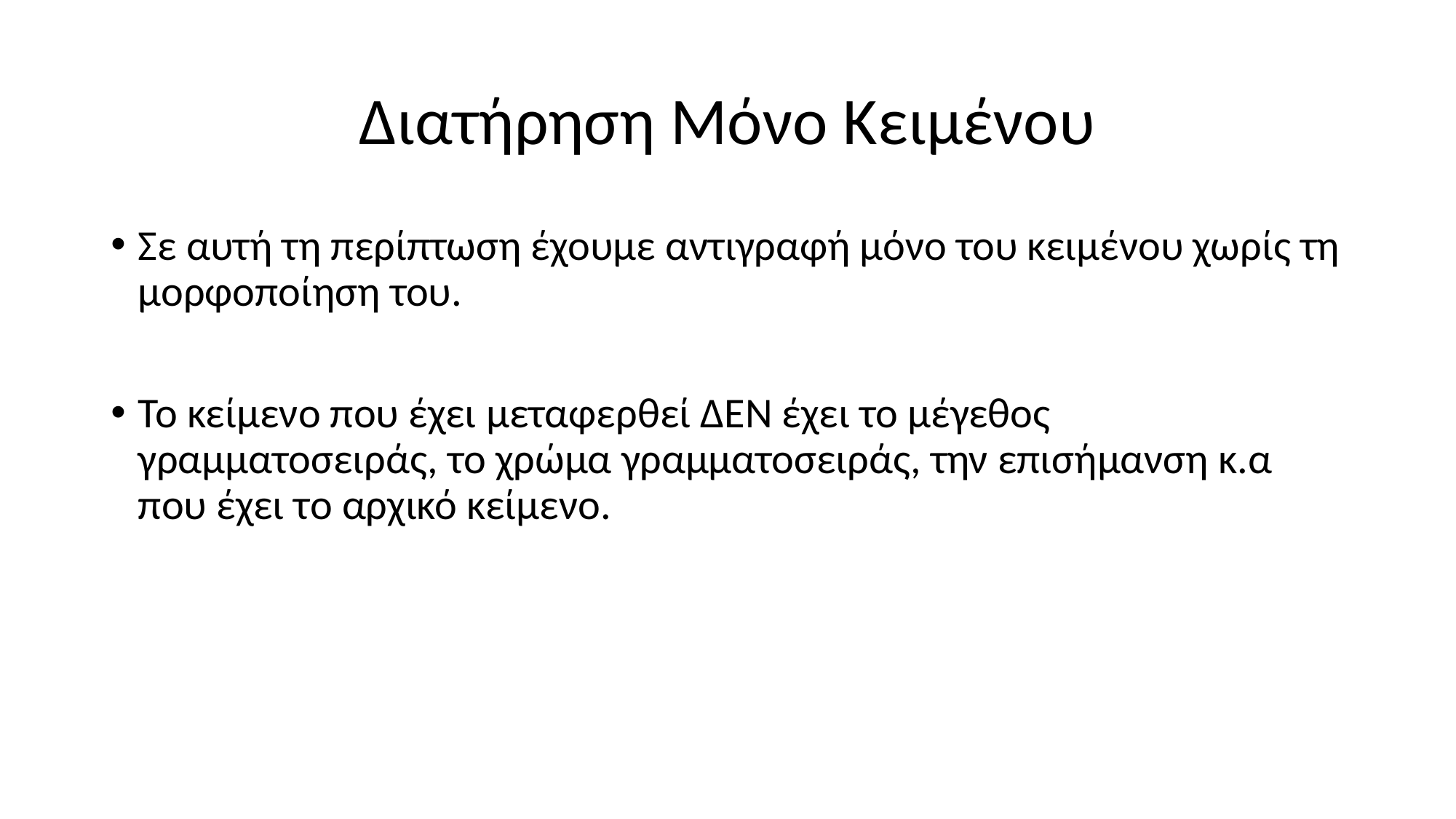

# Διατήρηση Μόνο Κειμένου
Σε αυτή τη περίπτωση έχουμε αντιγραφή μόνο του κειμένου χωρίς τη μορφοποίηση του.

Το κείμενο που έχει μεταφερθεί ΔΕΝ έχει το μέγεθος γραμματοσειράς, το χρώμα γραμματοσειράς, την επισήμανση κ.α που έχει το αρχικό κείμενο.